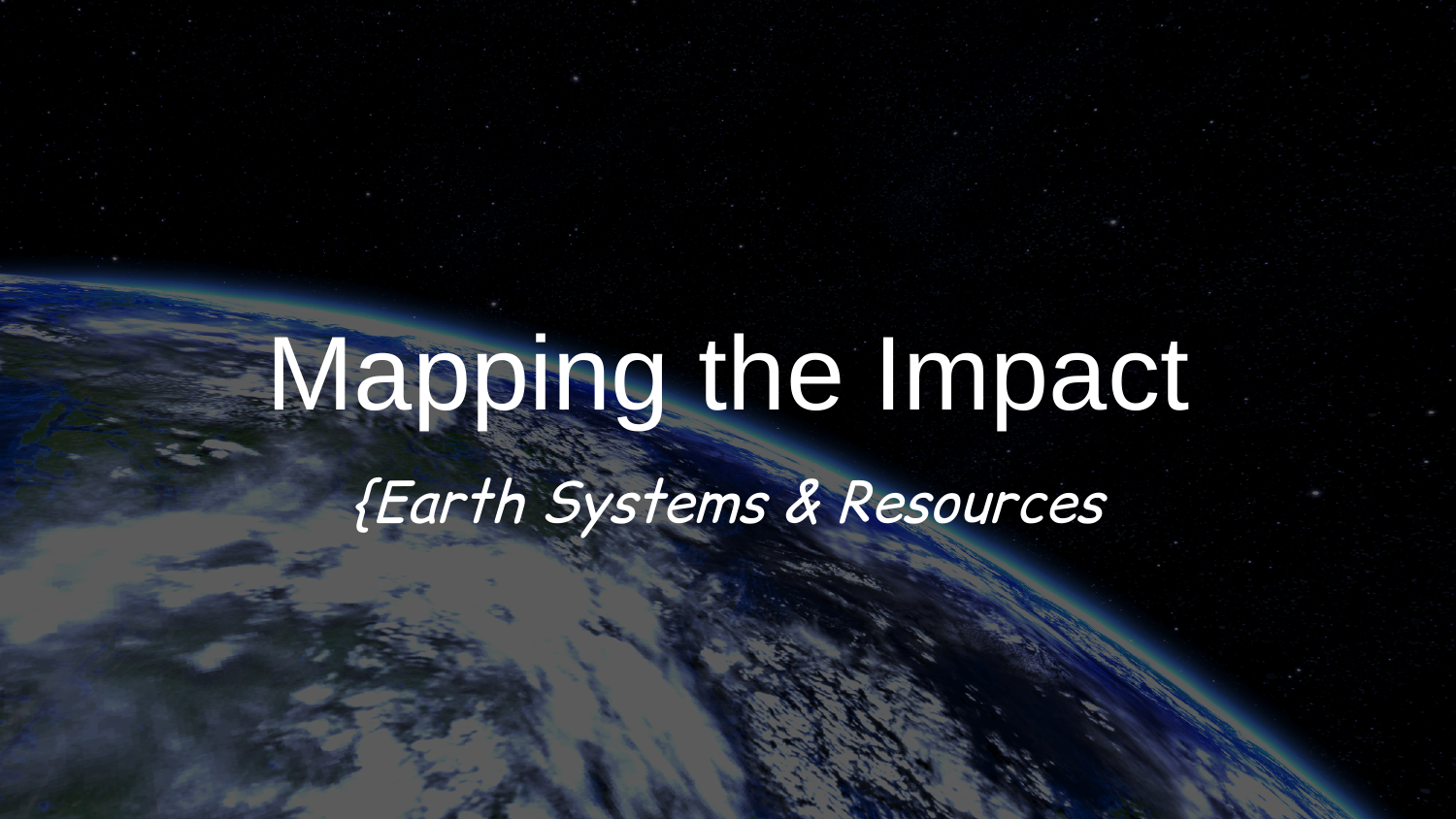

# Mapping the Impact
{Earth Systems & Resources